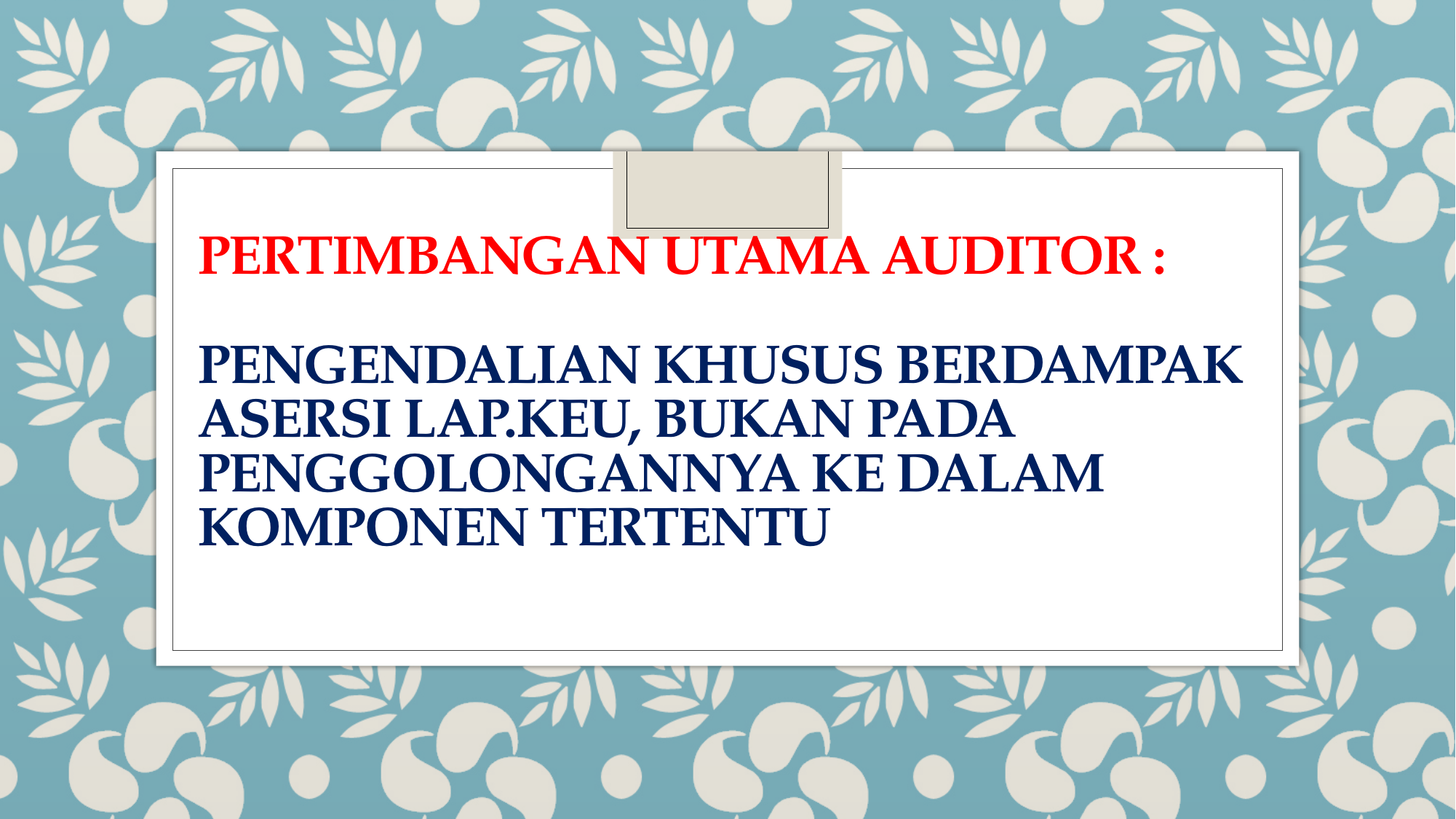

# pertimbangan utama auditor : pengendalian khusus berdampak asersi lap.keu, bukan pada penggolongannya ke dalam komponen tertentu